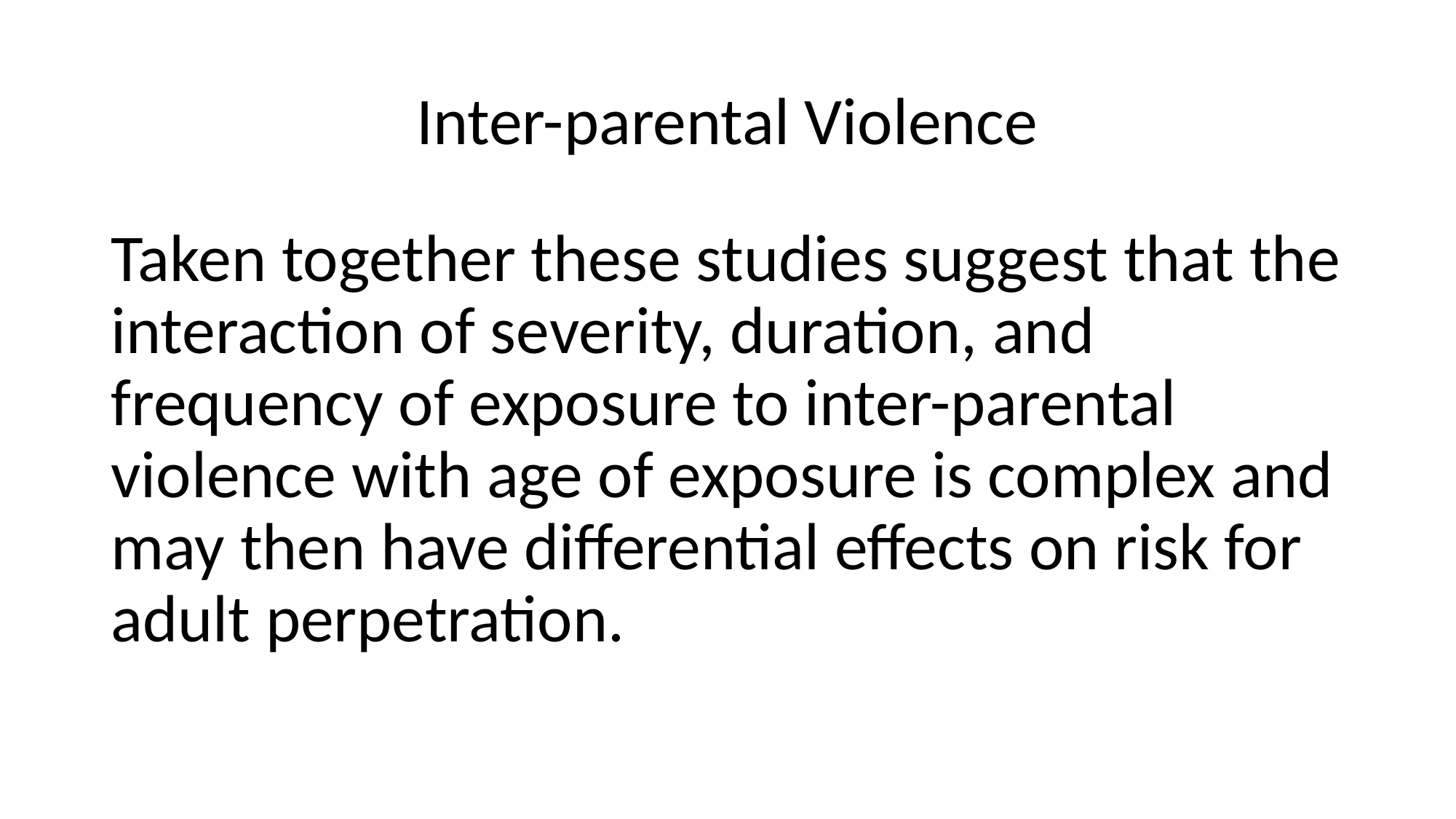

# Inter-parental Violence
Taken together these studies suggest that the interaction of severity, duration, and frequency of exposure to inter-parental violence with age of exposure is complex and may then have differential effects on risk for adult perpetration.